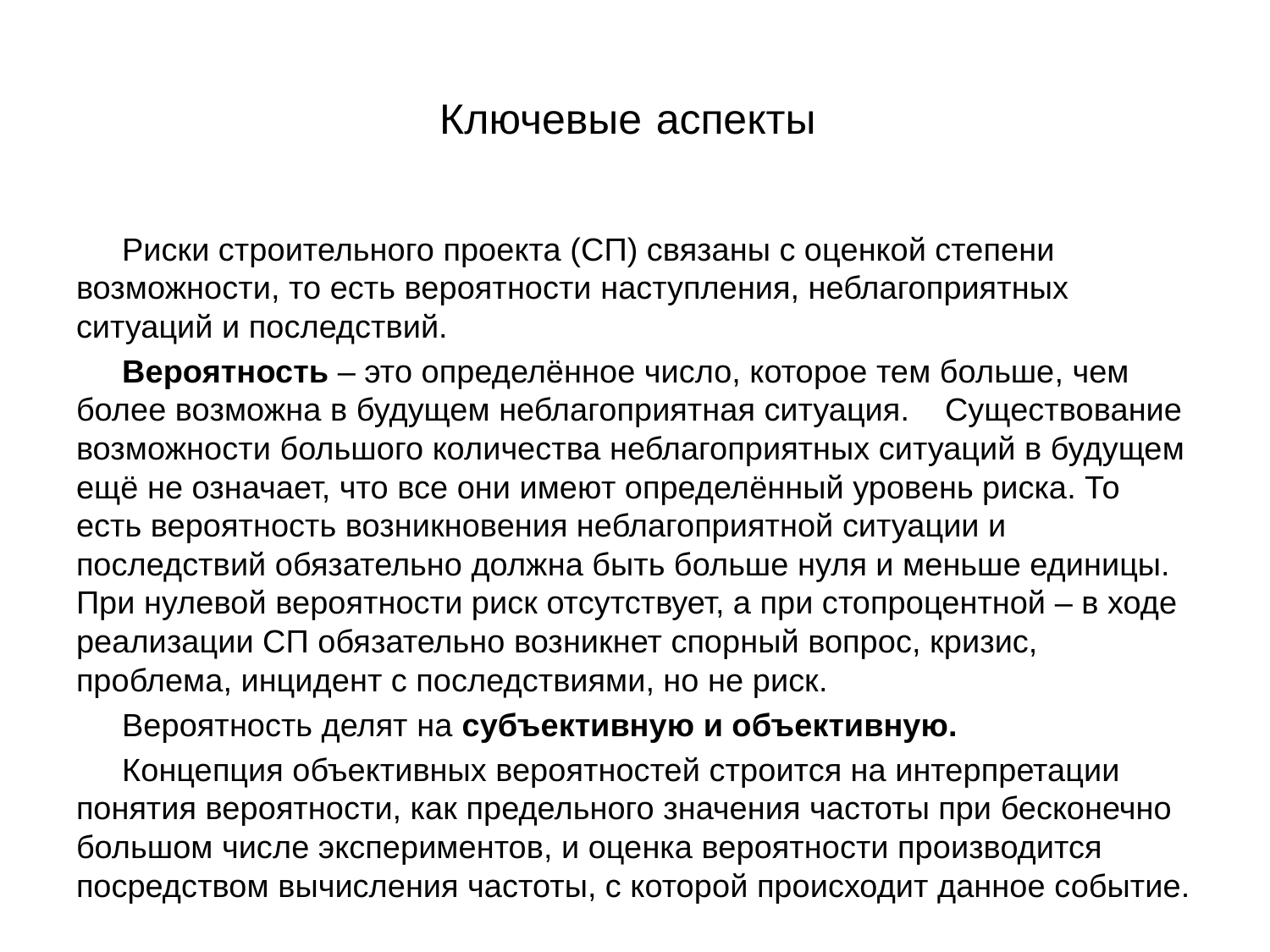

# Ключевые аспекты
Риски строительного проекта (СП) связаны с оценкой степени возможности, то есть вероятности наступления, неблагоприятных ситуаций и последствий.
Вероятность – это определённое число, которое тем больше, чем более возможна в будущем неблагоприятная ситуация. 	Существование возможности большого количества неблагоприятных ситуаций в будущем ещё не означает, что все они имеют определённый уровень риска. То есть вероятность возникновения неблагоприятной ситуации и последствий обязательно должна быть больше нуля и меньше единицы. При нулевой вероятности риск отсутствует, а при стопроцентной – в ходе реализации СП обязательно возникнет спорный вопрос, кризис, проблема, инцидент с последствиями, но не риск.
Вероятность делят на субъективную и объективную.
Концепция объективных вероятностей строится на интерпретации понятия вероятности, как предельного значения частоты при бесконечно большом числе экспериментов, и оценка вероятности производится посредством вычисления частоты, с которой происходит данное событие.